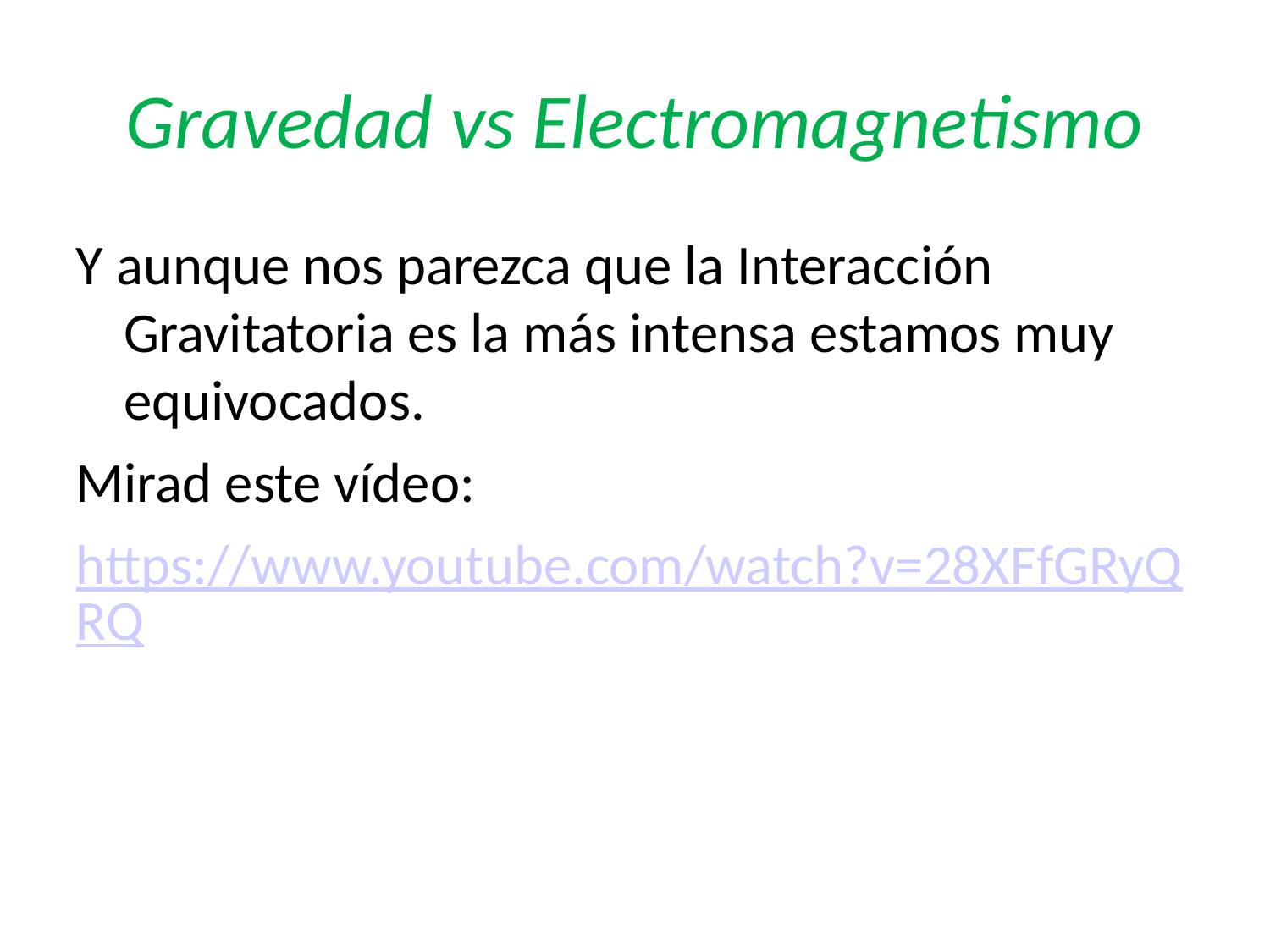

# Gravedad vs Electromagnetismo
Y aunque nos parezca que la Interacción Gravitatoria es la más intensa estamos muy equivocados.
Mirad este vídeo:
https://www.youtube.com/watch?v=28XFfGRyQRQ